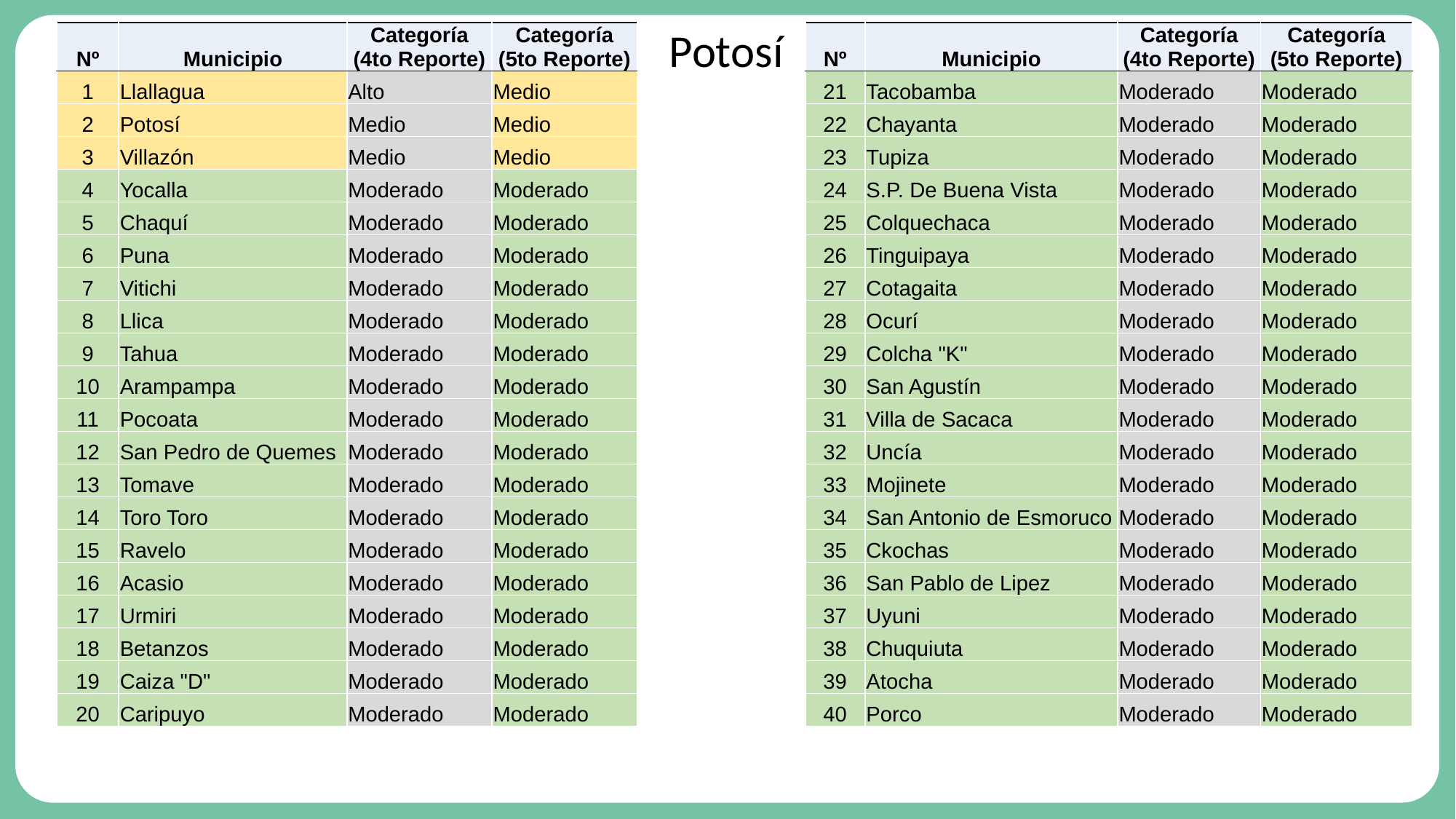

# Potosí
| Nº | Municipio | Categoría (4to Reporte) | Categoría (5to Reporte) |
| --- | --- | --- | --- |
| 1 | Llallagua | Alto | Medio |
| 2 | Potosí | Medio | Medio |
| 3 | Villazón | Medio | Medio |
| 4 | Yocalla | Moderado | Moderado |
| 5 | Chaquí | Moderado | Moderado |
| 6 | Puna | Moderado | Moderado |
| 7 | Vitichi | Moderado | Moderado |
| 8 | Llica | Moderado | Moderado |
| 9 | Tahua | Moderado | Moderado |
| 10 | Arampampa | Moderado | Moderado |
| 11 | Pocoata | Moderado | Moderado |
| 12 | San Pedro de Quemes | Moderado | Moderado |
| 13 | Tomave | Moderado | Moderado |
| 14 | Toro Toro | Moderado | Moderado |
| 15 | Ravelo | Moderado | Moderado |
| 16 | Acasio | Moderado | Moderado |
| 17 | Urmiri | Moderado | Moderado |
| 18 | Betanzos | Moderado | Moderado |
| 19 | Caiza "D" | Moderado | Moderado |
| 20 | Caripuyo | Moderado | Moderado |
| Nº | Municipio | Categoría (4to Reporte) | Categoría (5to Reporte) |
| --- | --- | --- | --- |
| 21 | Tacobamba | Moderado | Moderado |
| 22 | Chayanta | Moderado | Moderado |
| 23 | Tupiza | Moderado | Moderado |
| 24 | S.P. De Buena Vista | Moderado | Moderado |
| 25 | Colquechaca | Moderado | Moderado |
| 26 | Tinguipaya | Moderado | Moderado |
| 27 | Cotagaita | Moderado | Moderado |
| 28 | Ocurí | Moderado | Moderado |
| 29 | Colcha "K" | Moderado | Moderado |
| 30 | San Agustín | Moderado | Moderado |
| 31 | Villa de Sacaca | Moderado | Moderado |
| 32 | Uncía | Moderado | Moderado |
| 33 | Mojinete | Moderado | Moderado |
| 34 | San Antonio de Esmoruco | Moderado | Moderado |
| 35 | Ckochas | Moderado | Moderado |
| 36 | San Pablo de Lipez | Moderado | Moderado |
| 37 | Uyuni | Moderado | Moderado |
| 38 | Chuquiuta | Moderado | Moderado |
| 39 | Atocha | Moderado | Moderado |
| 40 | Porco | Moderado | Moderado |